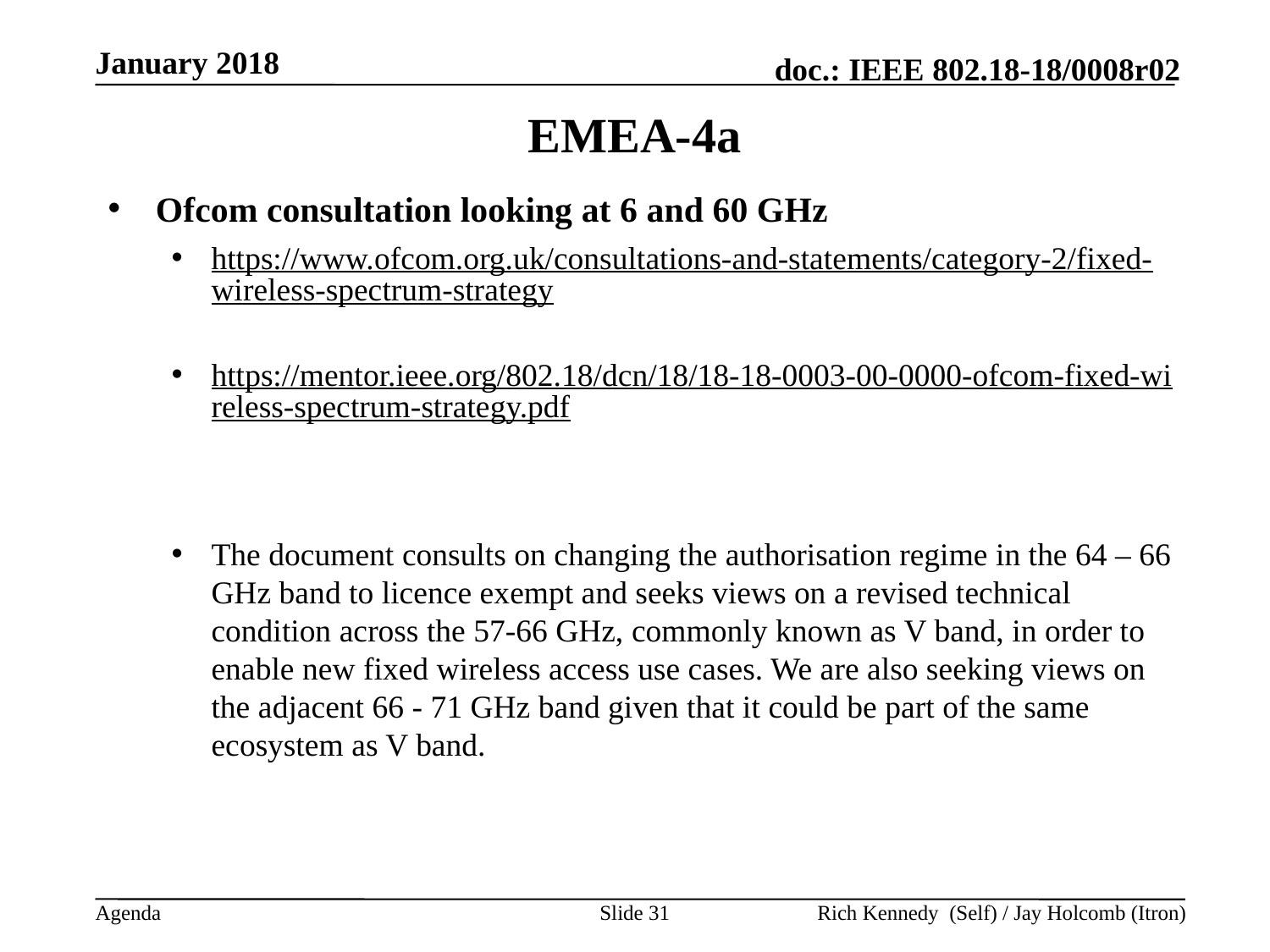

January 2018
# EMEA-4a
Ofcom consultation looking at 6 and 60 GHz
https://www.ofcom.org.uk/consultations-and-statements/category-2/fixed-wireless-spectrum-strategy
https://mentor.ieee.org/802.18/dcn/18/18-18-0003-00-0000-ofcom-fixed-wireless-spectrum-strategy.pdf

The document consults on changing the authorisation regime in the 64 – 66 GHz band to licence exempt and seeks views on a revised technical condition across the 57-66 GHz, commonly known as V band, in order to enable new fixed wireless access use cases. We are also seeking views on the adjacent 66 - 71 GHz band given that it could be part of the same ecosystem as V band.

Slide 31
Rich Kennedy  (Self) / Jay Holcomb (Itron)